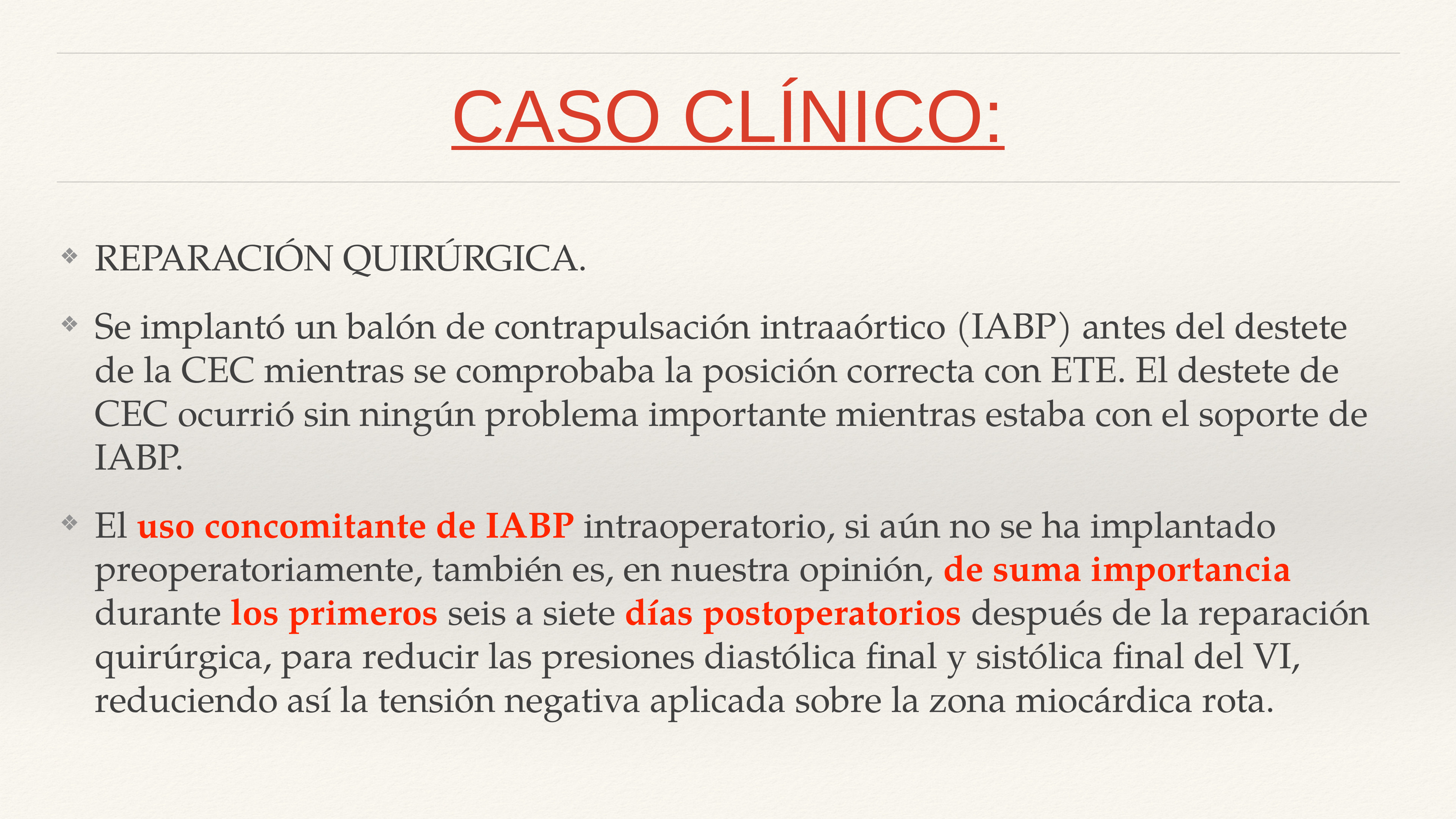

# CASO CLÍNICO:
REPARACIÓN QUIRÚRGICA.
Se implantó un balón de contrapulsación intraaórtico (IABP) antes del destete de la CEC mientras se comprobaba la posición correcta con ETE. El destete de CEC ocurrió sin ningún problema importante mientras estaba con el soporte de IABP.
El uso concomitante de IABP intraoperatorio, si aún no se ha implantado preoperatoriamente, también es, en nuestra opinión, de suma importancia durante los primeros seis a siete días postoperatorios después de la reparación quirúrgica, para reducir las presiones diastólica final y sistólica final del VI, reduciendo así la tensión negativa aplicada sobre la zona miocárdica rota.